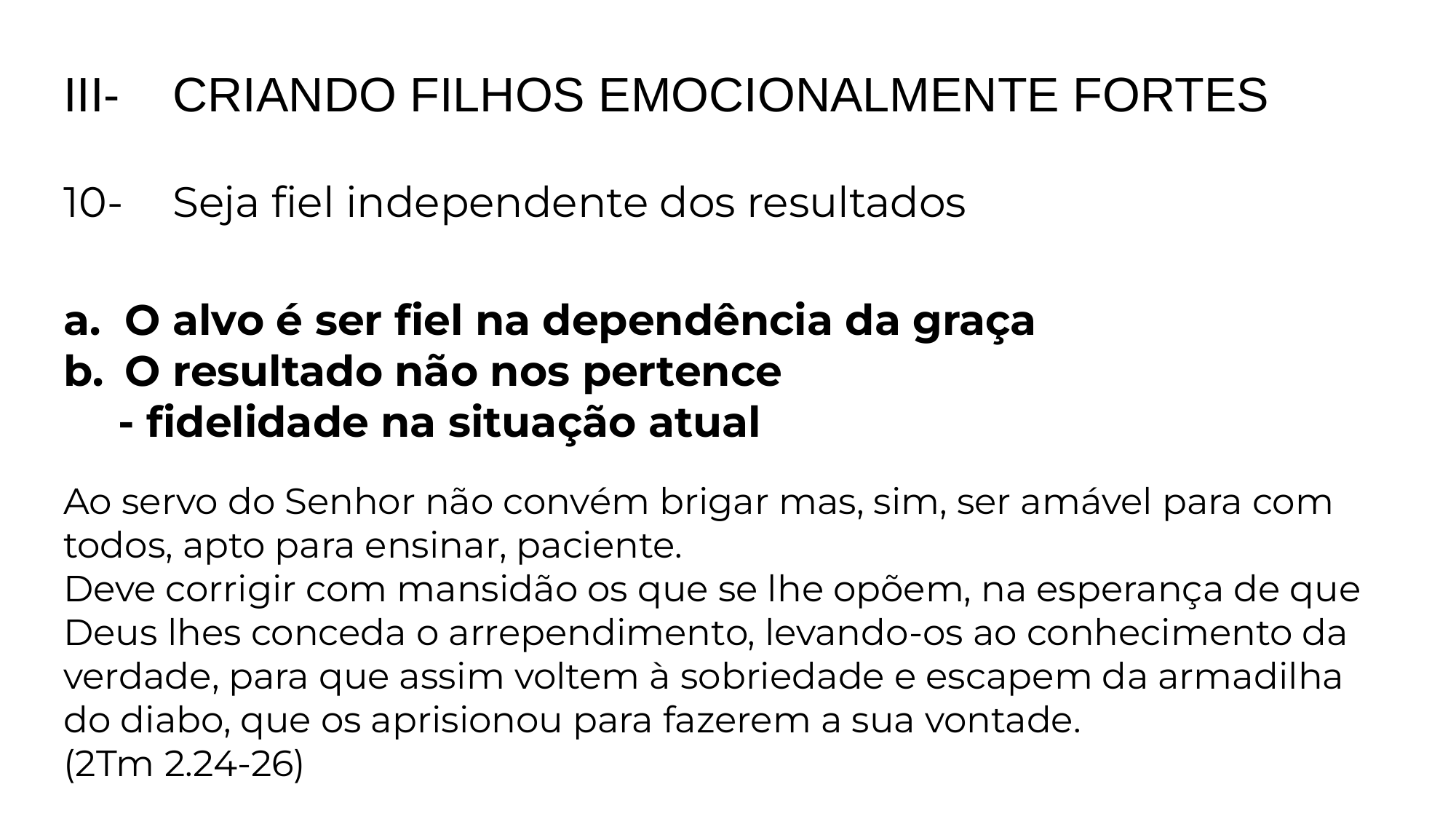

III-	CRIANDO FILHOS EMOCIONALMENTE FORTES
10-	Seja fiel independente dos resultados
O alvo é ser fiel na dependência da graça
O resultado não nos pertence
- fidelidade na situação atual

Ao servo do Senhor não convém brigar mas, sim, ser amável para com todos, apto para ensinar, paciente.
Deve corrigir com mansidão os que se lhe opõem, na esperança de que Deus lhes conceda o arrependimento, levando-os ao conhecimento da verdade, para que assim voltem à sobriedade e escapem da armadilha do diabo, que os aprisionou para fazerem a sua vontade.
(2Tm 2.24-26)